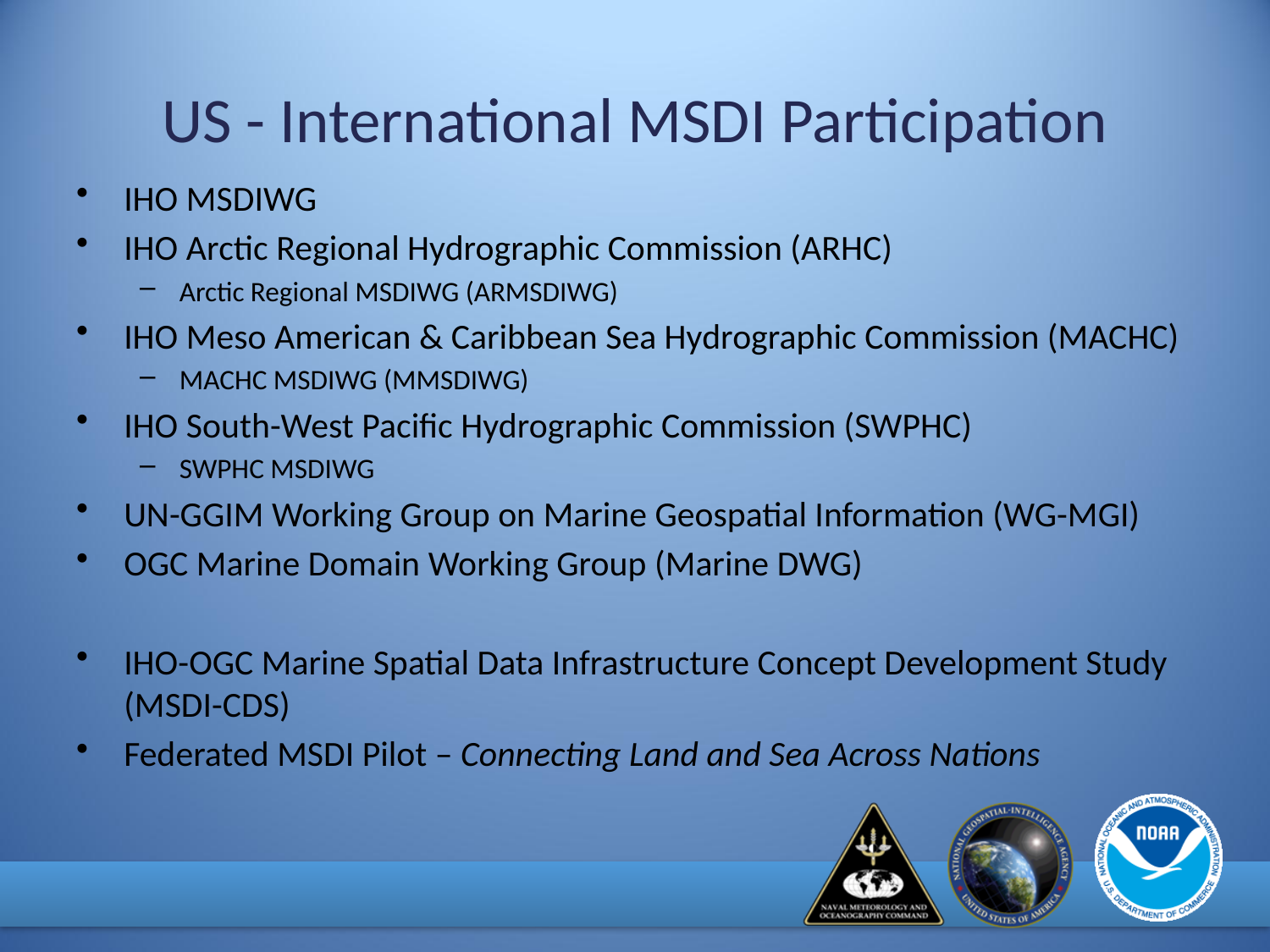

# US - International MSDI Participation
IHO MSDIWG
IHO Arctic Regional Hydrographic Commission (ARHC)
Arctic Regional MSDIWG (ARMSDIWG)
IHO Meso American & Caribbean Sea Hydrographic Commission (MACHC)
MACHC MSDIWG (MMSDIWG)
IHO South-West Pacific Hydrographic Commission (SWPHC)
SWPHC MSDIWG
UN-GGIM Working Group on Marine Geospatial Information (WG-MGI)
OGC Marine Domain Working Group (Marine DWG)

IHO-OGC Marine Spatial Data Infrastructure Concept Development Study (MSDI-CDS)
Federated MSDI Pilot – Connecting Land and Sea Across Nations